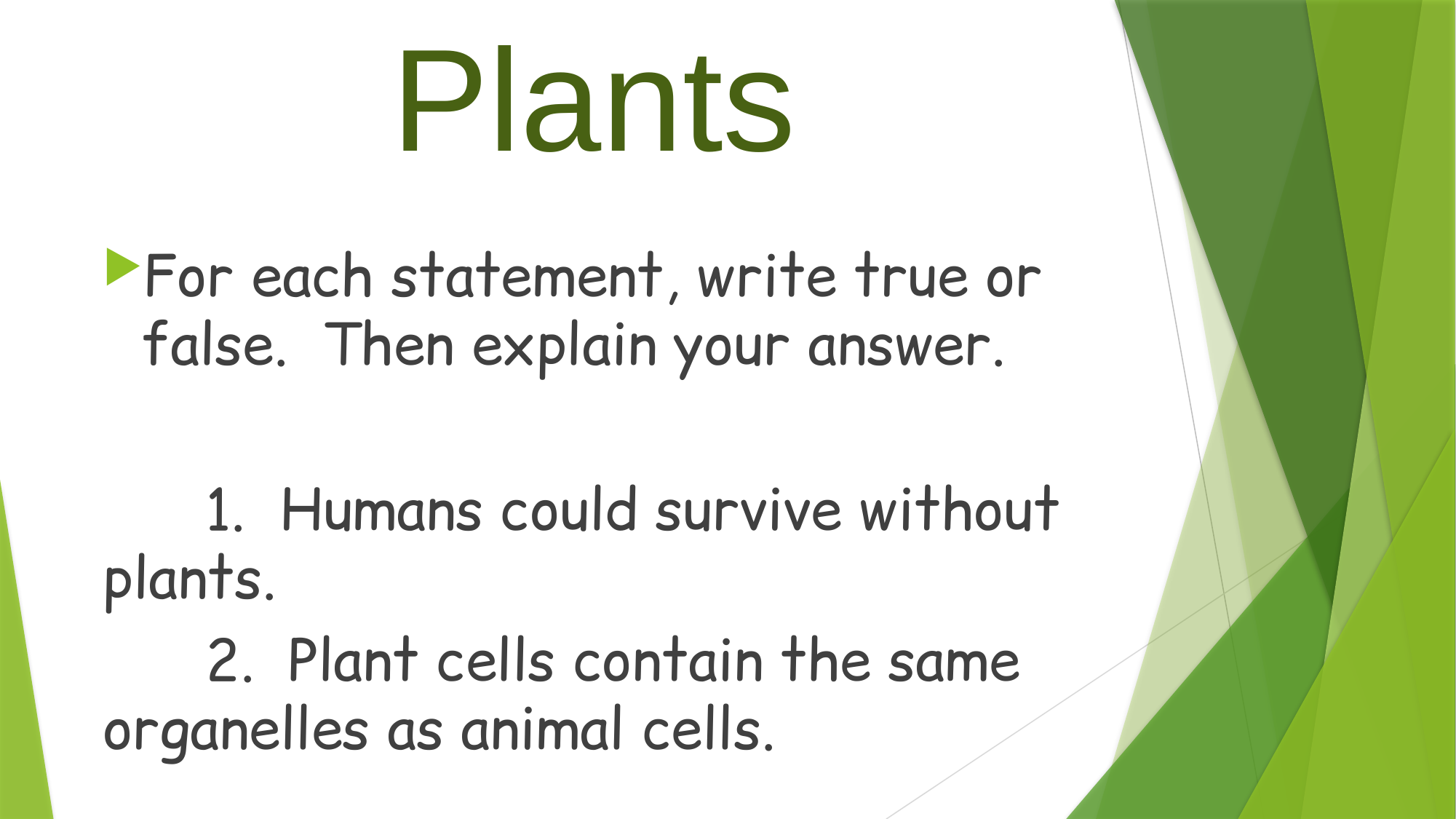

# Plants
For each statement, write true or false.  Then explain your answer.

	1.  Humans could survive without 	plants.
	2.  Plant cells contain the same 	organelles as animal cells.